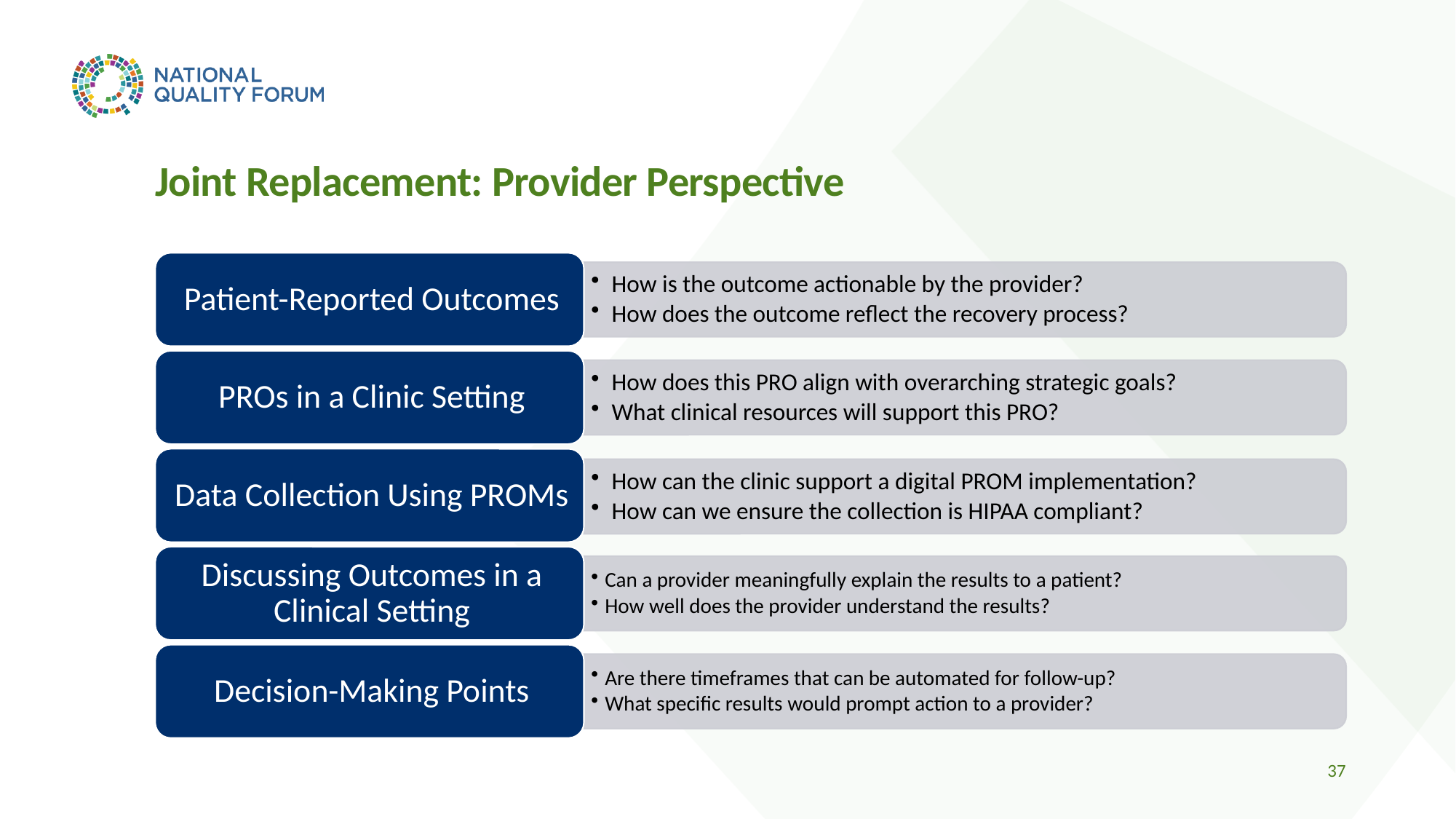

# Joint Replacement: Provider Perspective
How is the outcome actionable by the provider?
How does the outcome reflect the recovery process?
Patient-Reported Outcomes
How does this PRO align with overarching strategic goals?
What clinical resources will support this PRO?
PROs in a Clinic Setting
How can the clinic support a digital PROM implementation?
How can we ensure the collection is HIPAA compliant?
Data Collection Using PROMs
Can a provider meaningfully explain the results to a patient?
How well does the provider understand the results?
Discussing Outcomes in a Clinical Setting
Are there timeframes that can be automated for follow-up?
What specific results would prompt action to a provider?
Decision-Making Points
37